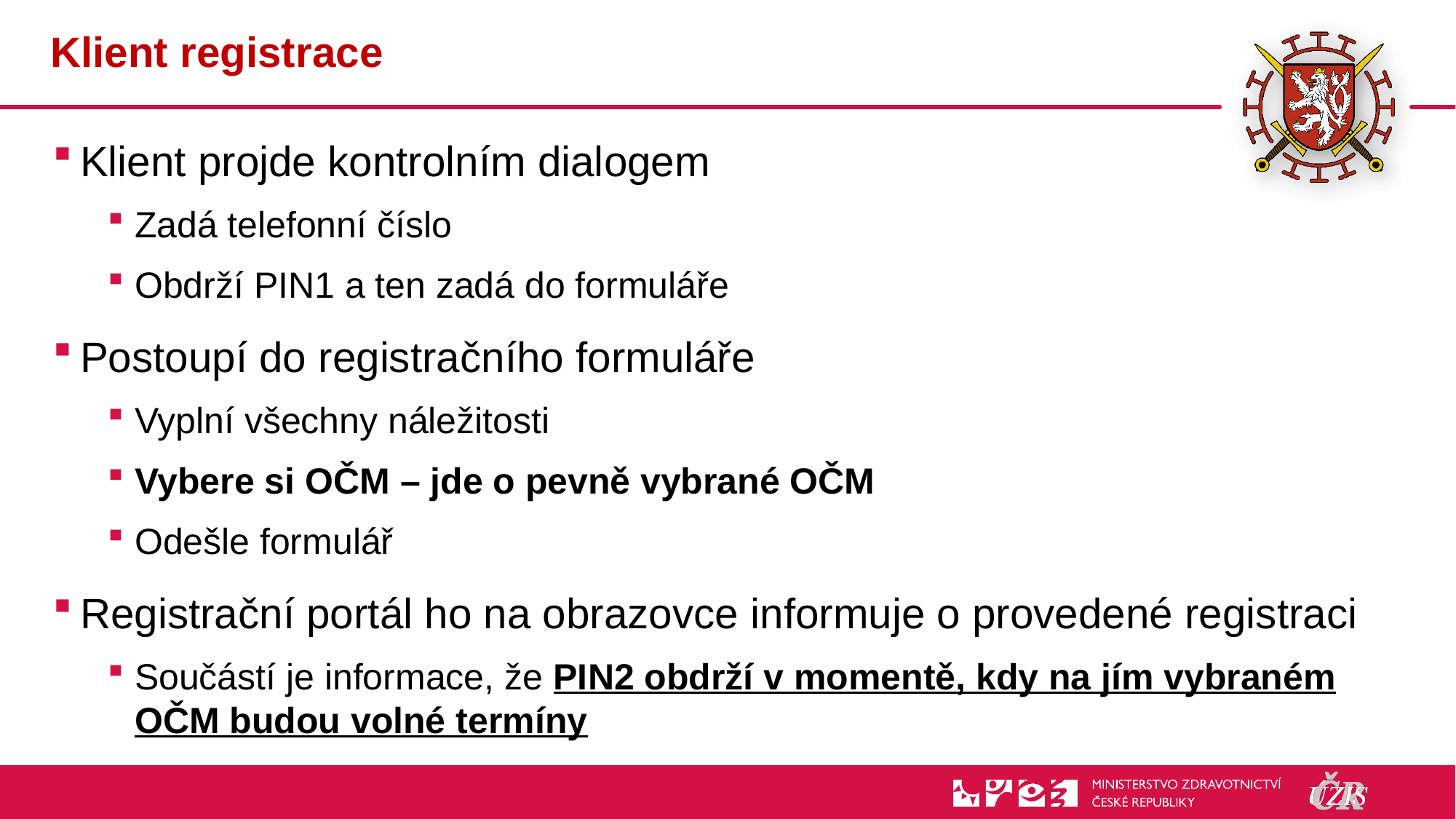

# Klient registrace
Klient projde kontrolním dialogem
Zadá telefonní číslo
Obdrží PIN1 a ten zadá do formuláře
Postoupí do registračního formuláře
Vyplní všechny náležitosti
Vybere si OČM – jde o pevně vybrané OČM
Odešle formulář
Registrační portál ho na obrazovce informuje o provedené registraci
Součástí je informace, že PIN2 obdrží v momentě, kdy na jím vybraném OČM budou volné termíny